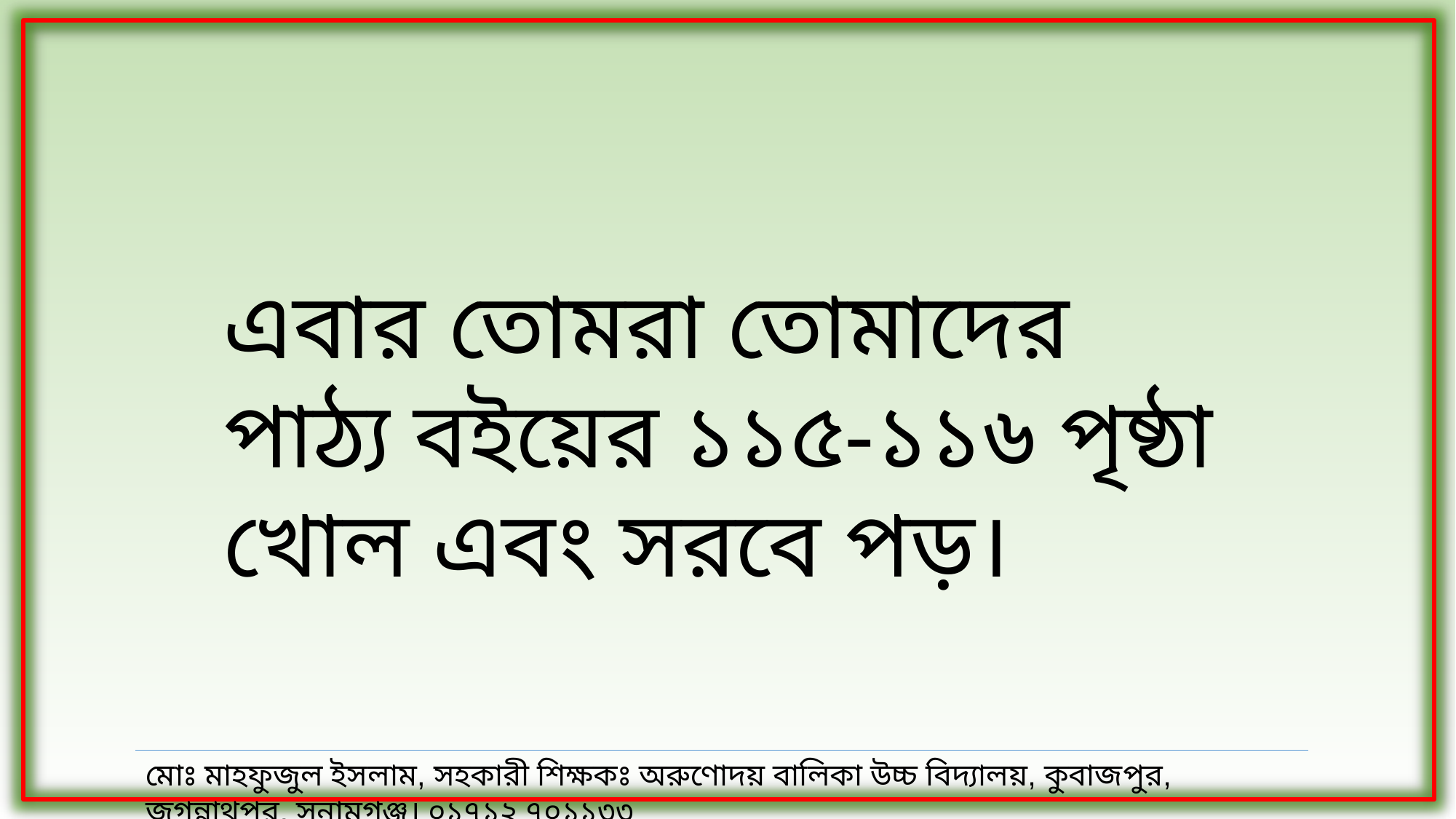

এবার তোমরা তোমাদের পাঠ্য বইয়ের ১১৫-১১৬ পৃষ্ঠা খোল এবং সরবে পড়।